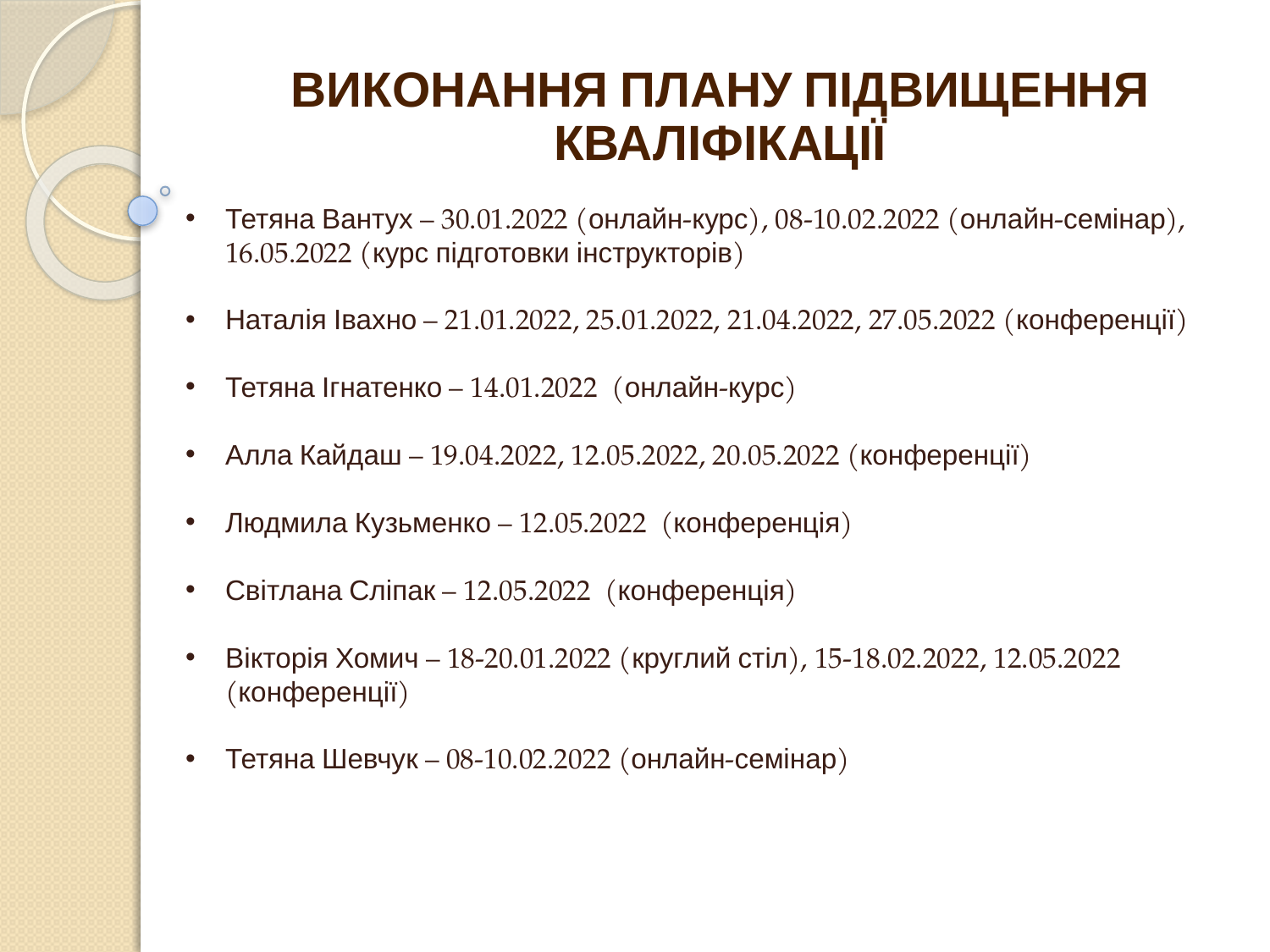

# ВИКОНАННЯ ПЛАНУ ПІДВИЩЕННЯ КВАЛІФІКАЦІЇ
Тетяна Вантух – 30.01.2022 (онлайн-курс), 08-10.02.2022 (онлайн-семінар), 16.05.2022 (курс підготовки інструкторів)

Наталія Івахно – 21.01.2022, 25.01.2022, 21.04.2022, 27.05.2022 (конференції)

Тетяна Ігнатенко – 14.01.2022  (онлайн-курс)

Алла Кайдаш – 19.04.2022, 12.05.2022, 20.05.2022 (конференції)

Людмила Кузьменко – 12.05.2022  (конференція)

Світлана Сліпак – 12.05.2022  (конференція)

Вікторія Хомич – 18-20.01.2022 (круглий стіл), 15-18.02.2022, 12.05.2022 (конференції)

Тетяна Шевчук – 08-10.02.2022 (онлайн-семінар)